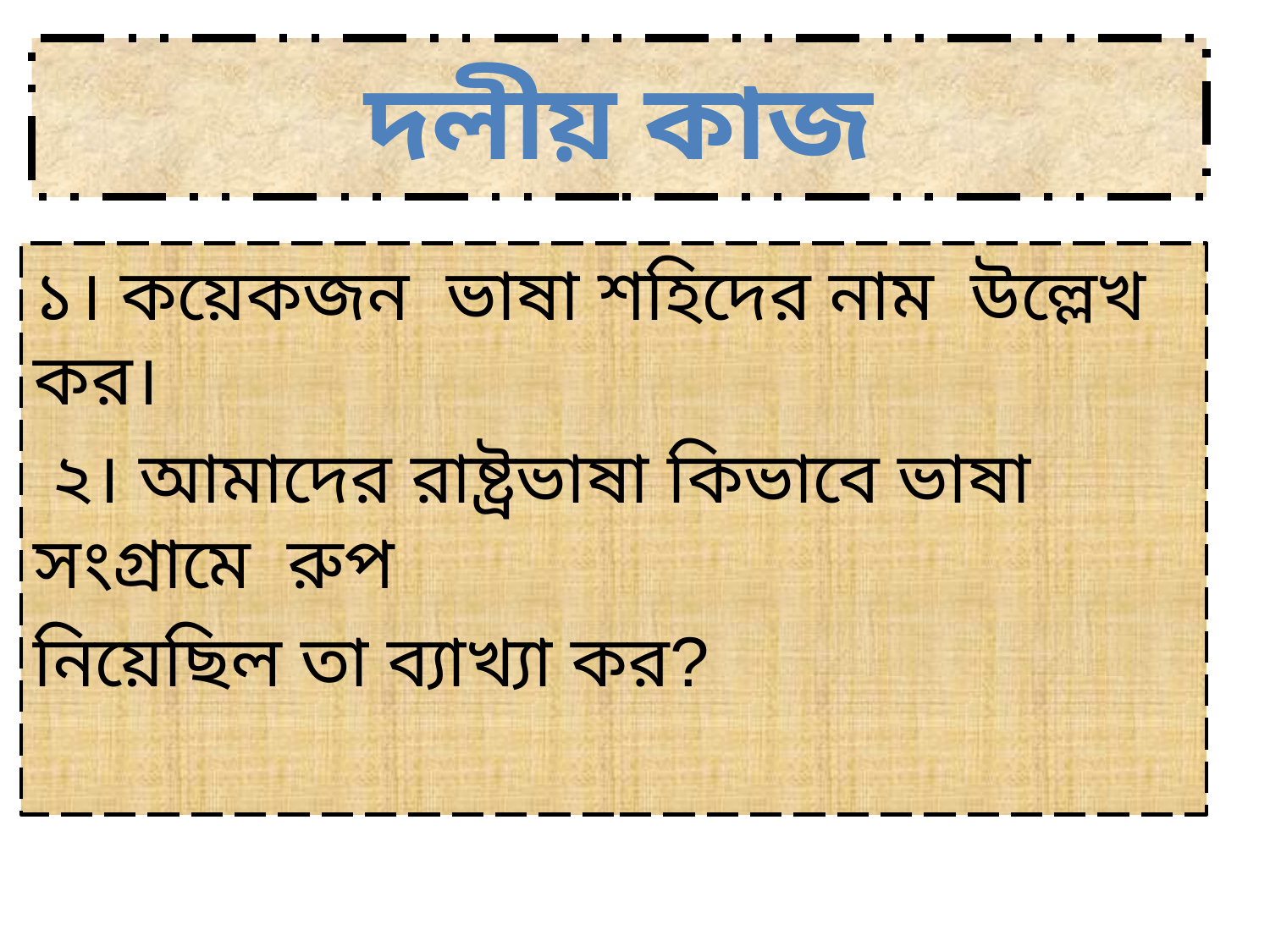

# দলীয় কাজ
১। কয়েকজন  ভাষা শহিদের নাম  উল্লেখ কর।
 ২। আমাদের রাষ্ট্রভাষা কিভাবে ভাষা  সংগ্রামে  রুপ
নিয়েছিল তা ব্যাখ্যা কর?